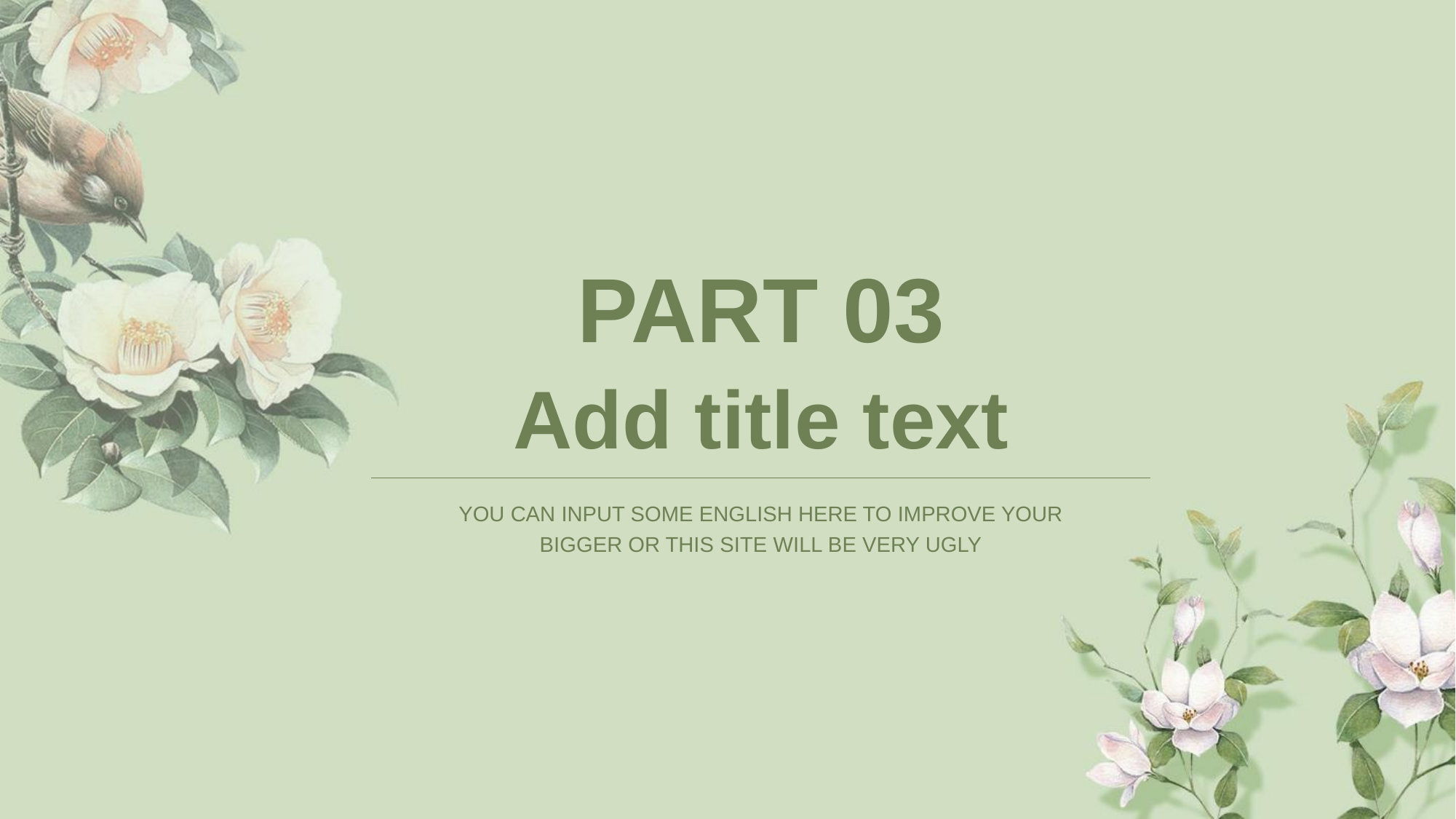

PART 03
Add title text
YOU CAN INPUT SOME ENGLISH HERE TO IMPROVE YOUR BIGGER OR THIS SITE WILL BE VERY UGLY